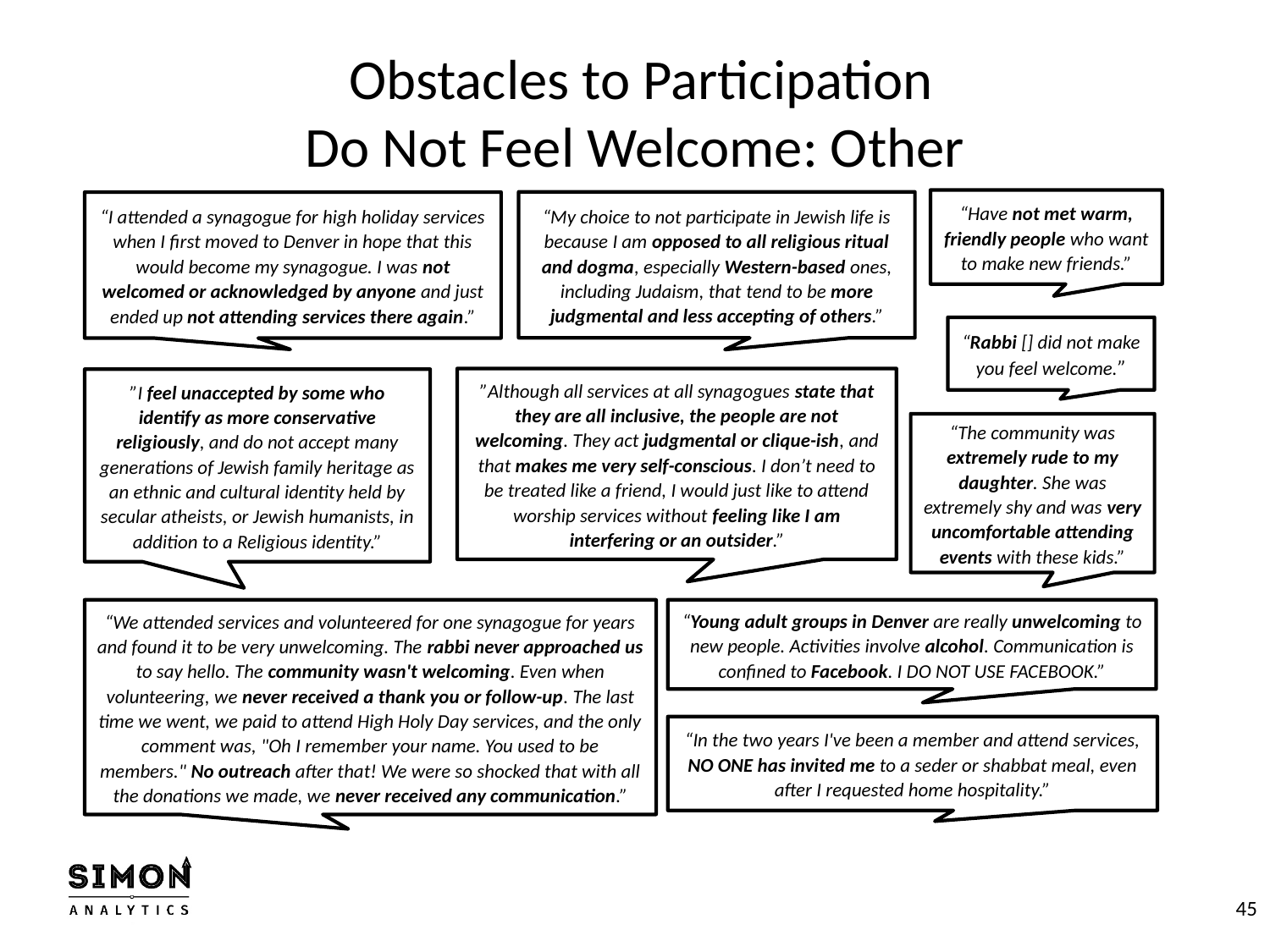

# Obstacles to Participation Do Not Feel Welcome: Other
“Have not met warm, friendly people who want to make new friends.”
“My choice to not participate in Jewish life is because I am opposed to all religious ritual and dogma, especially Western-based ones, including Judaism, that tend to be more judgmental and less accepting of others.”
“I attended a synagogue for high holiday services when I first moved to Denver in hope that this would become my synagogue. I was not welcomed or acknowledged by anyone and just ended up not attending services there again.”
“Rabbi [] did not make you feel welcome.”
”Although all services at all synagogues state that they are all inclusive, the people are not welcoming. They act judgmental or clique-ish, and that makes me very self-conscious. I don’t need to be treated like a friend, I would just like to attend worship services without feeling like I am interfering or an outsider.”
”I feel unaccepted by some who identify as more conservative religiously, and do not accept many generations of Jewish family heritage as an ethnic and cultural identity held by secular atheists, or Jewish humanists, in addition to a Religious identity.”
“The community was extremely rude to my daughter. She was extremely shy and was very uncomfortable attending events with these kids.”
“We attended services and volunteered for one synagogue for years and found it to be very unwelcoming. The rabbi never approached us to say hello. The community wasn't welcoming. Even when volunteering, we never received a thank you or follow-up. The last time we went, we paid to attend High Holy Day services, and the only comment was, "Oh I remember your name. You used to be members." No outreach after that! We were so shocked that with all the donations we made, we never received any communication.”
“Young adult groups in Denver are really unwelcoming to new people. Activities involve alcohol. Communication is confined to Facebook. I DO NOT USE FACEBOOK.”
“In the two years I've been a member and attend services, NO ONE has invited me to a seder or shabbat meal, even after I requested home hospitality.”
45